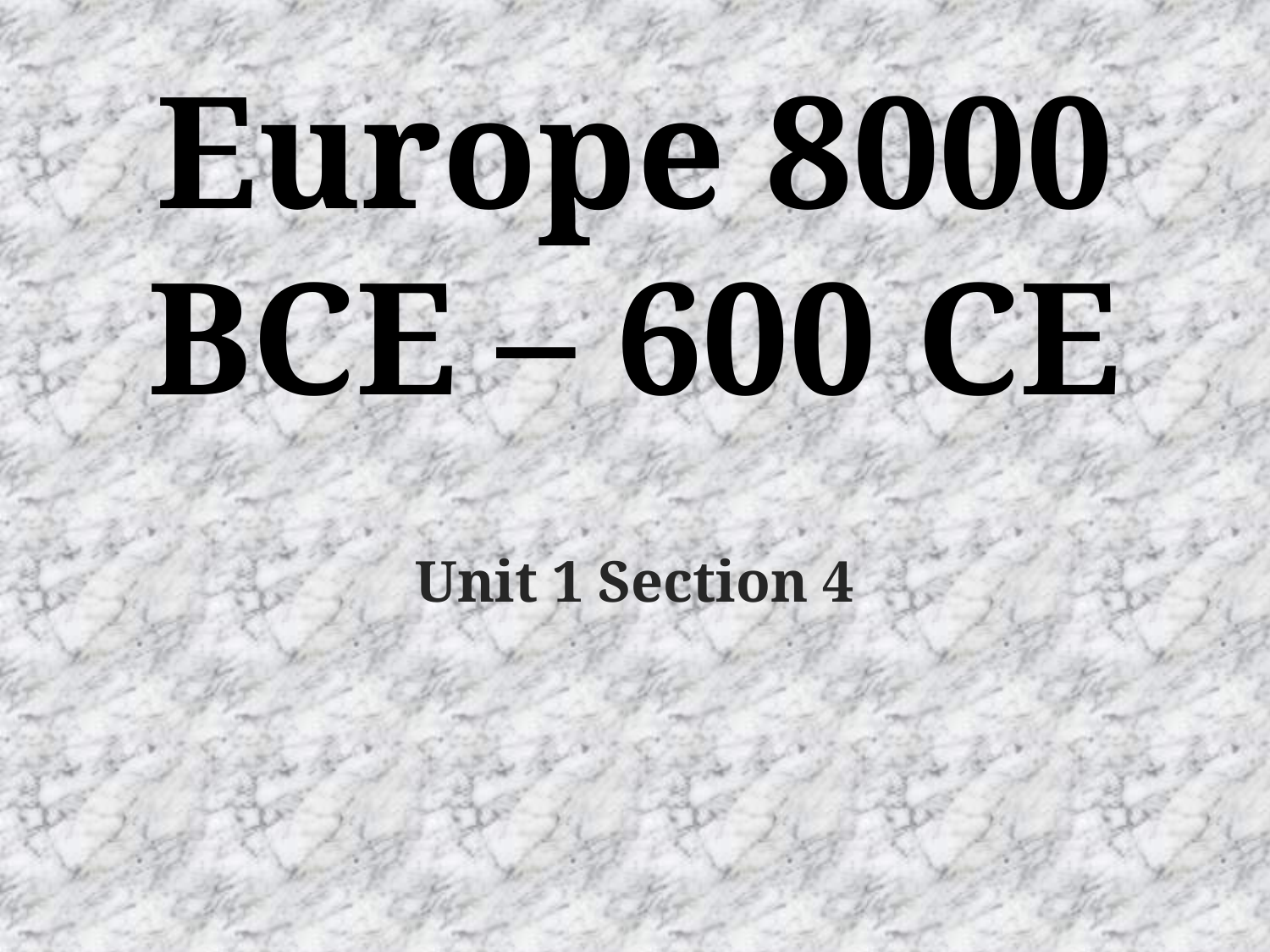

# Europe 8000 BCE – 600 CE
Unit 1 Section 4